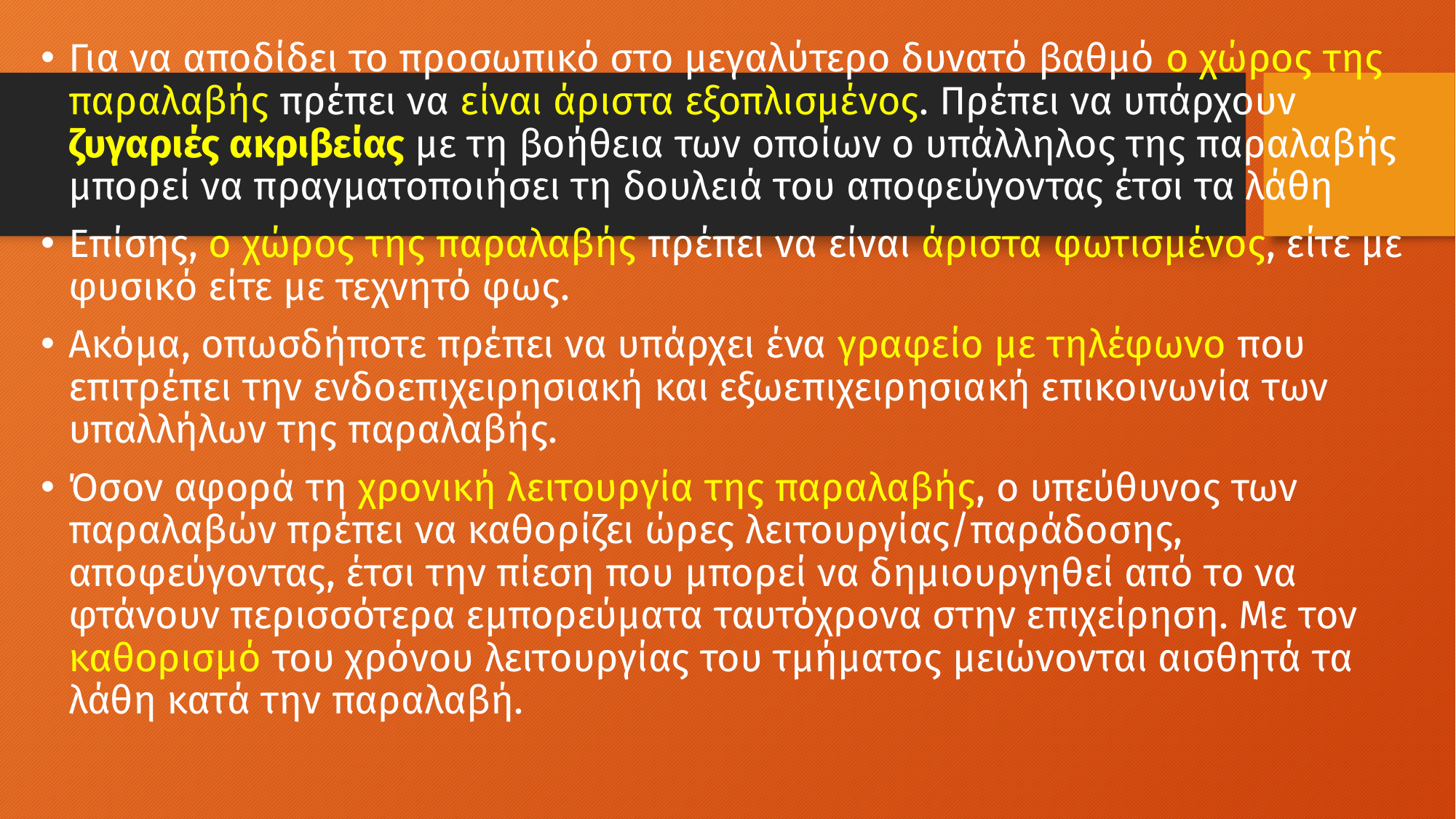

Για να αποδίδει το προσωπικό στο μεγαλύτερο δυνατό βαθμό ο χώρος της παραλαβής πρέπει να είναι άριστα εξοπλισμένος. Πρέπει να υπάρχουν ζυγαριές ακριβείας με τη βοήθεια των οποίων ο υπάλληλος της παραλαβής μπορεί να πραγματοποιήσει τη δουλειά του αποφεύγοντας έτσι τα λάθη
Επίσης, ο χώρος της παραλαβής πρέπει να είναι άριστα φωτισμένος, είτε με φυσικό είτε με τεχνητό φως.
Ακόμα, οπωσδήποτε πρέπει να υπάρχει ένα γραφείο με τηλέφωνο που επιτρέπει την ενδοεπιχειρησιακή και εξωεπιχειρησιακή επικοινωνία των υπαλλήλων της παραλαβής.
Όσον αφορά τη χρονική λειτουργία της παραλαβής, ο υπεύθυνος των παραλαβών πρέπει να καθορίζει ώρες λειτουργίας/παράδοσης, αποφεύγοντας, έτσι την πίεση που μπορεί να δημιουργηθεί από το να φτάνουν περισσότερα εμπορεύματα ταυτόχρονα στην επιχείρηση. Με τον καθορισμό του χρόνου λειτουργίας του τμήματος μειώνονται αισθητά τα λάθη κατά την παραλαβή.